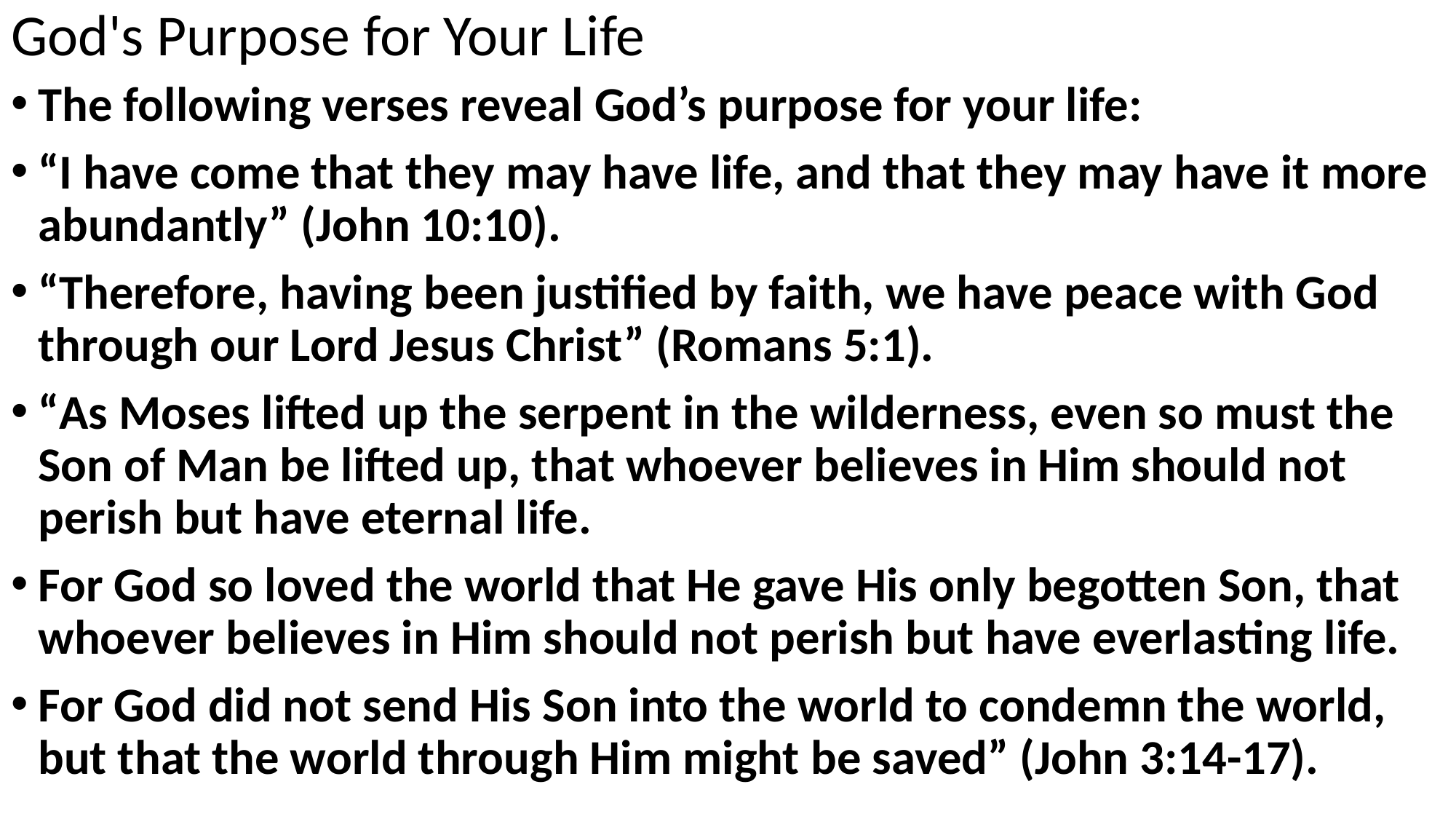

# God's Purpose for Your Life
The following verses reveal God’s purpose for your life:
“I have come that they may have life, and that they may have it more abundantly” (John 10:10).
“Therefore, having been justified by faith, we have peace with God through our Lord Jesus Christ” (Romans 5:1).
“As Moses lifted up the serpent in the wilderness, even so must the Son of Man be lifted up, that whoever believes in Him should not perish but have eternal life.
For God so loved the world that He gave His only begotten Son, that whoever believes in Him should not perish but have everlasting life.
For God did not send His Son into the world to condemn the world, but that the world through Him might be saved” (John 3:14-17).